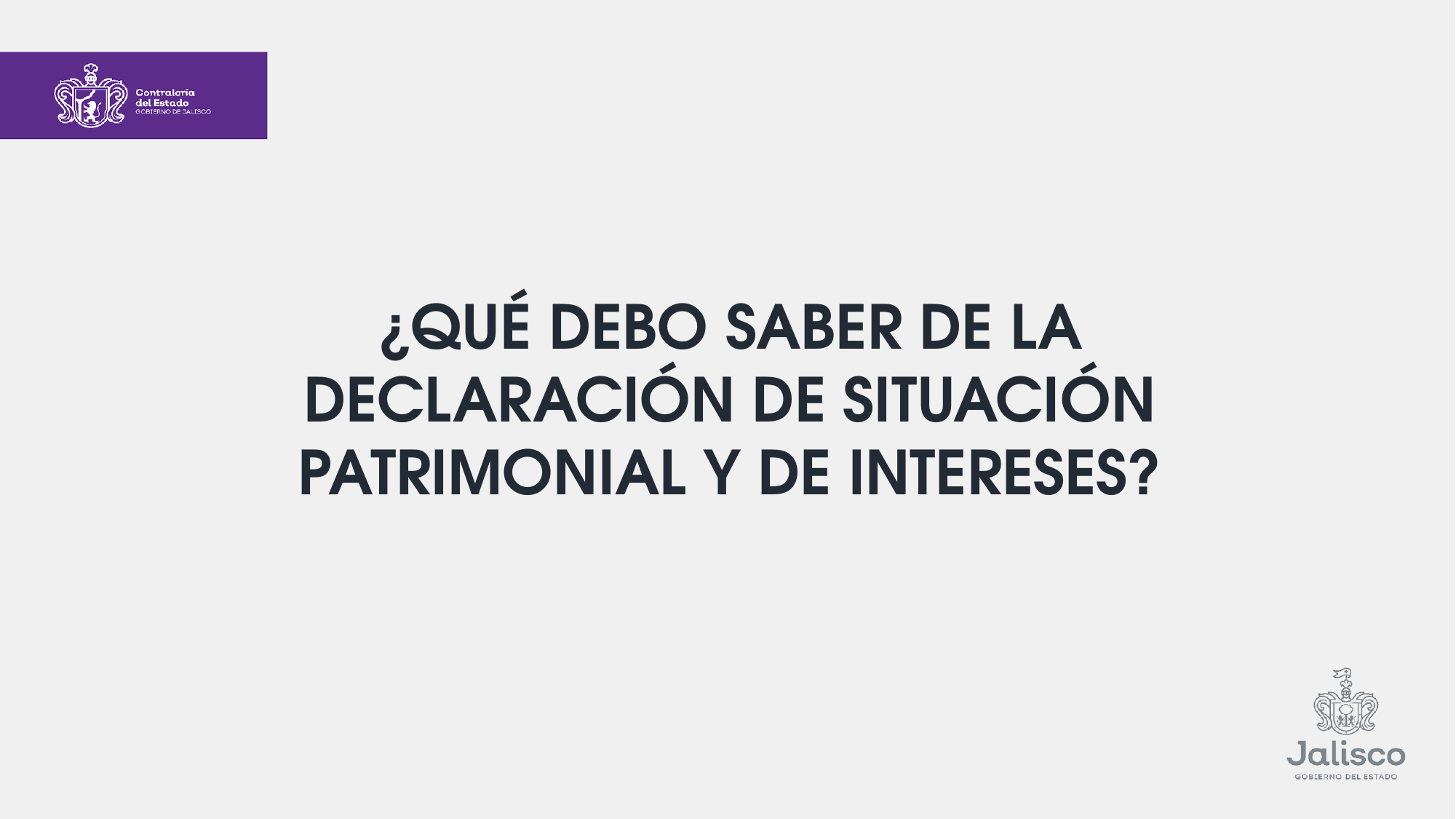

¿QUÉ DEBO SABER DE LA DECLARACIÓN DE SITUACIÓN PATRIMONIAL Y DE INTERESES?